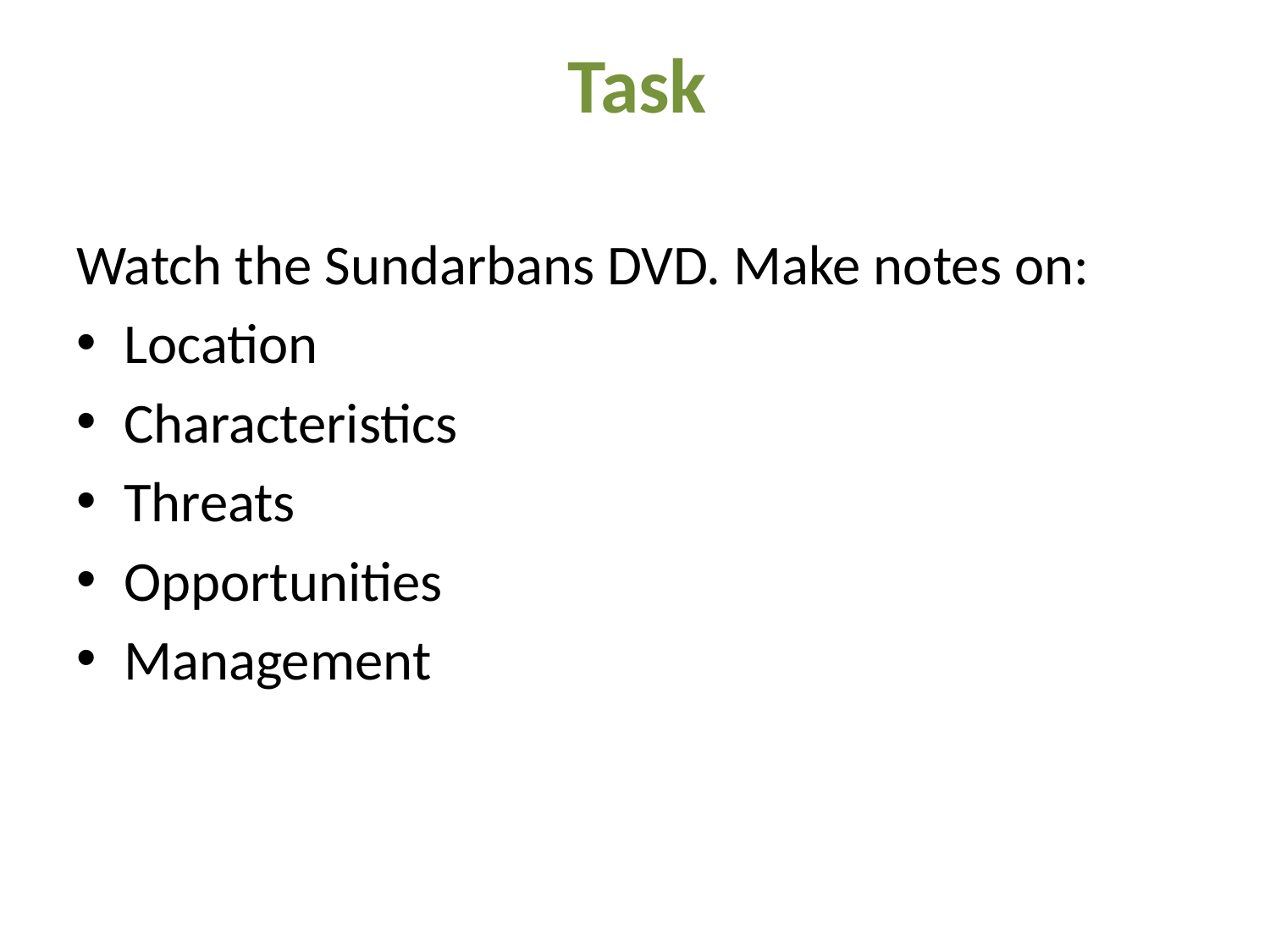

# Task
Watch the Sundarbans DVD. Make notes on:
Location
Characteristics
Threats
Opportunities
Management